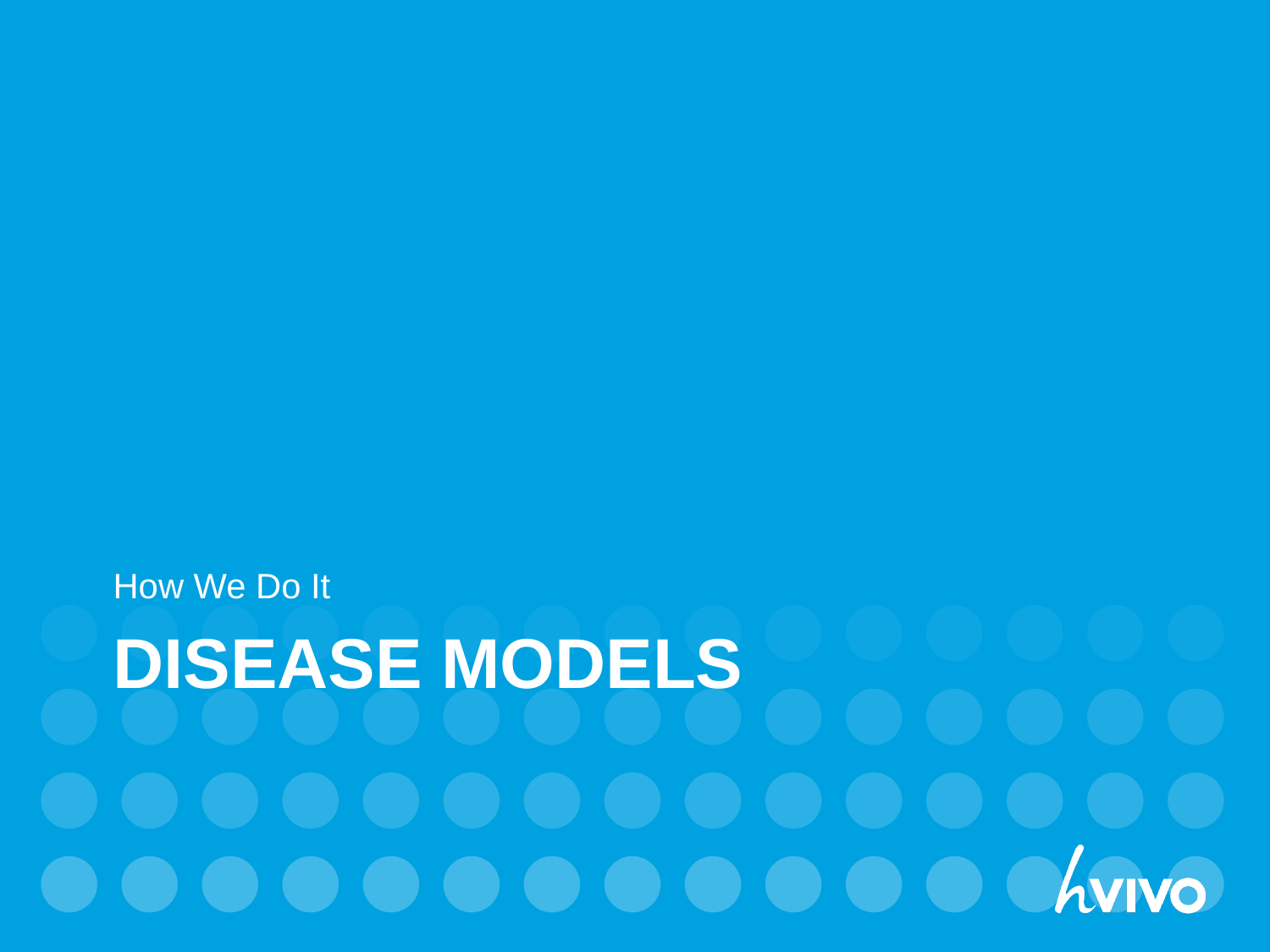

How We Do It
# Disease Models